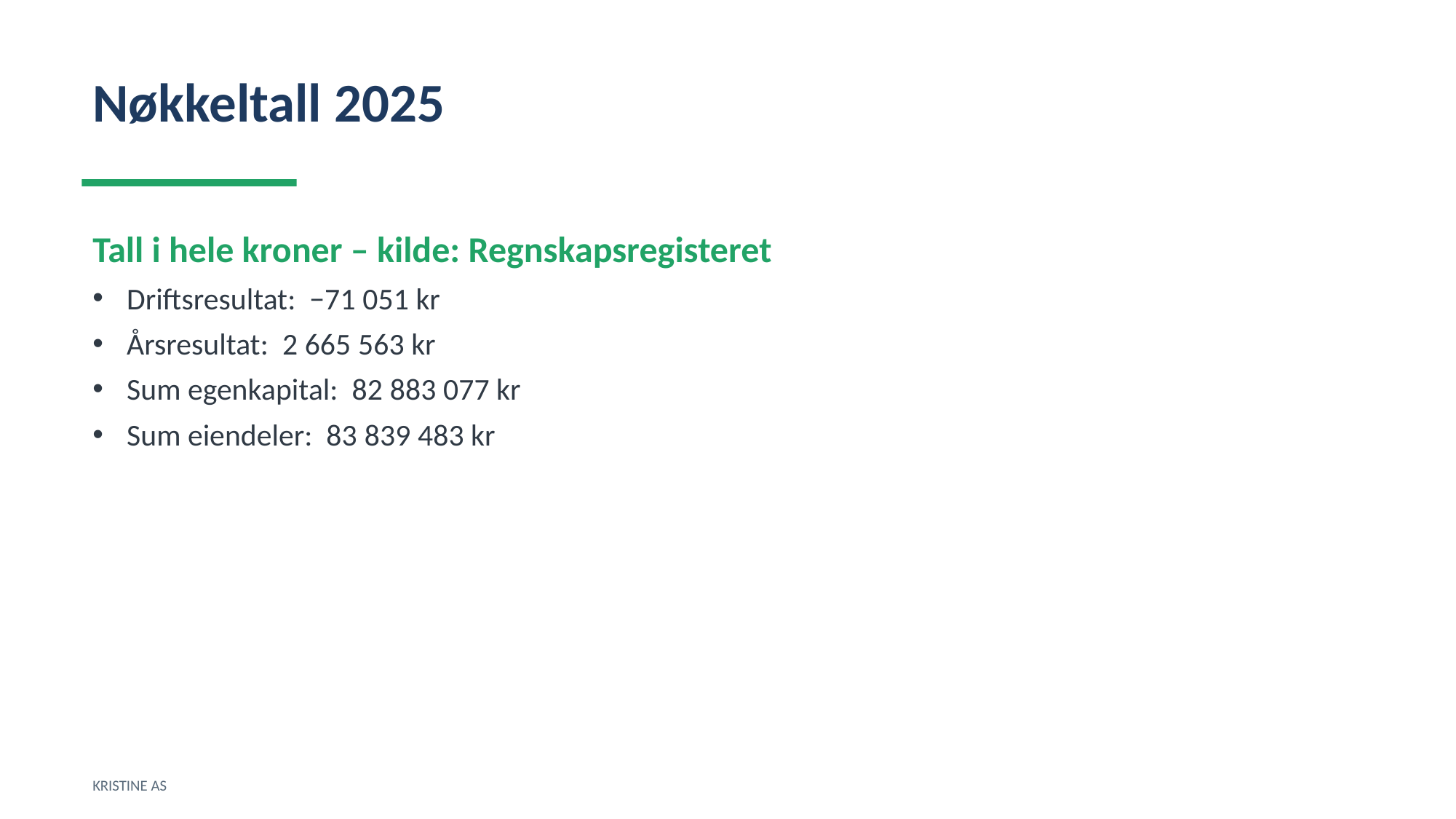

Nøkkeltall 2025

Tall i hele kroner – kilde: Regnskapsregisteret
Driftsresultat:  −71 051 kr
Årsresultat:  2 665 563 kr
Sum egenkapital:  82 883 077 kr
Sum eiendeler:  83 839 483 kr
KRISTINE AS